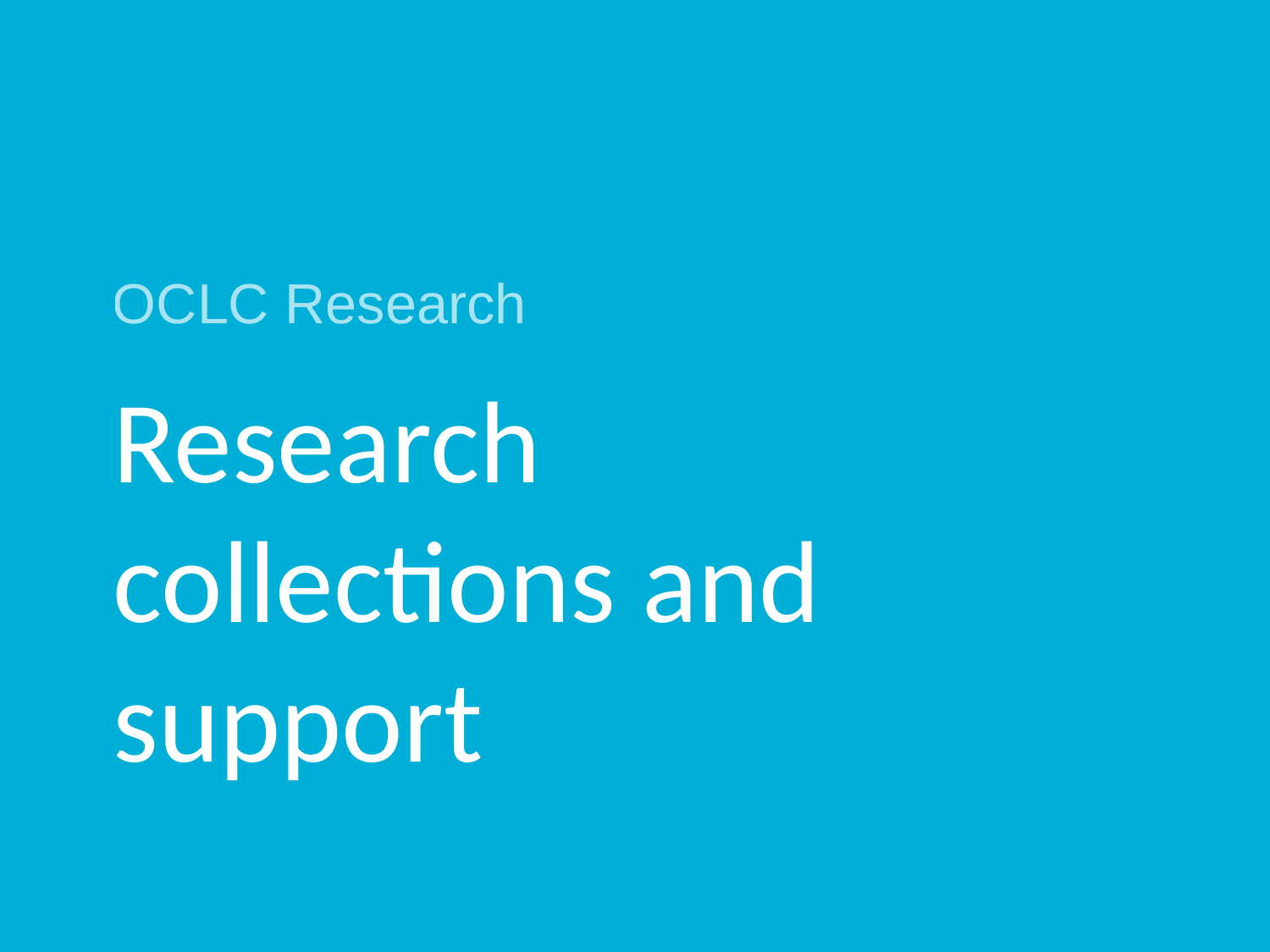

OCLC Research
# Research collections and support